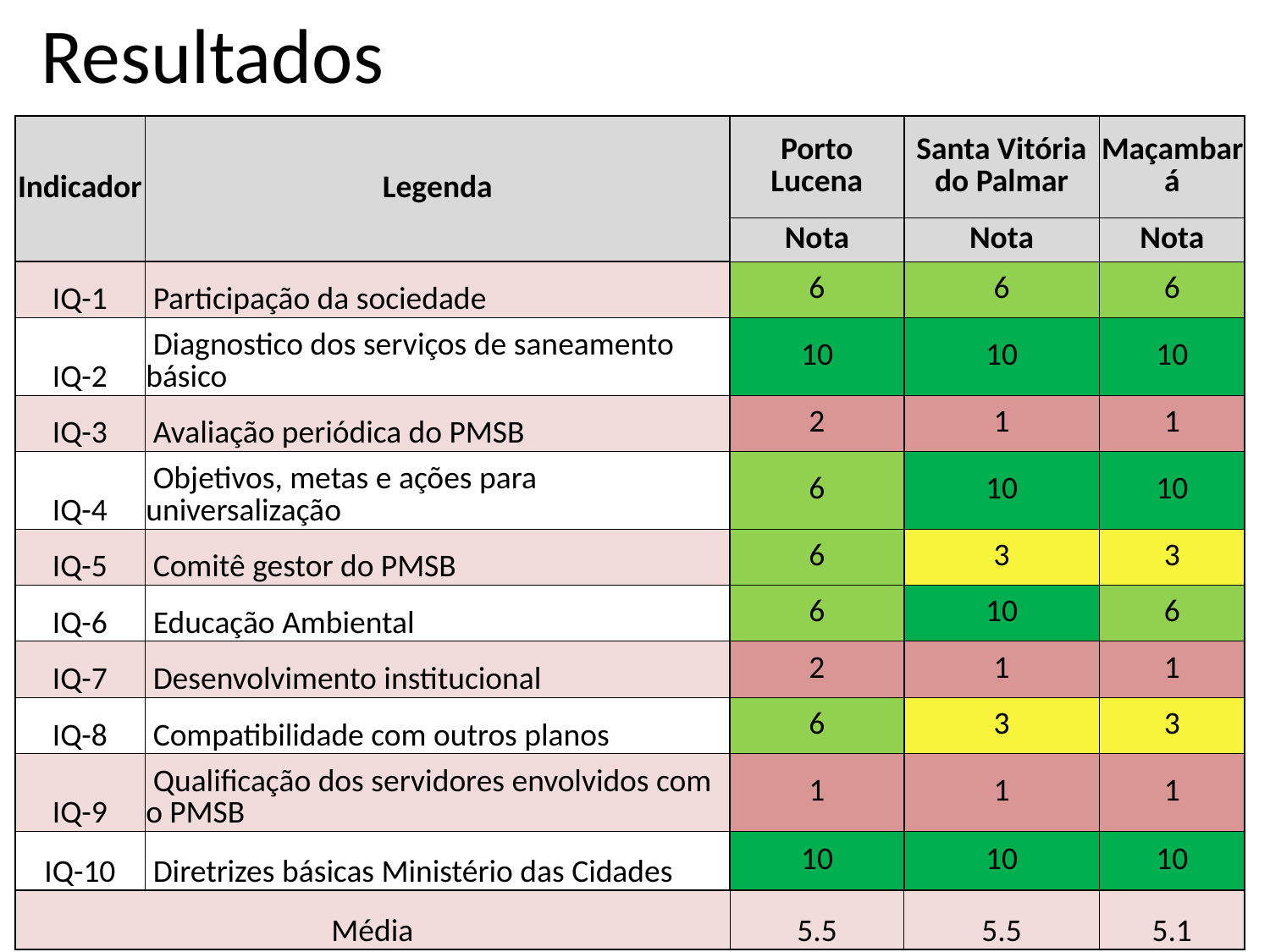

Resultados
| Indicador | Legenda | Porto Lucena | Santa Vitória do Palmar | Maçambará |
| --- | --- | --- | --- | --- |
|  |  | Nota | Nota | Nota |
| IQ-1 | Participação da sociedade | 6 | 6 | 6 |
| IQ-2 | Diagnostico dos serviços de saneamento básico | 10 | 10 | 10 |
| IQ-3 | Avaliação periódica do PMSB | 2 | 1 | 1 |
| IQ-4 | Objetivos, metas e ações para universalização | 6 | 10 | 10 |
| IQ-5 | Comitê gestor do PMSB | 6 | 3 | 3 |
| IQ-6 | Educação Ambiental | 6 | 10 | 6 |
| IQ-7 | Desenvolvimento institucional | 2 | 1 | 1 |
| IQ-8 | Compatibilidade com outros planos | 6 | 3 | 3 |
| IQ-9 | Qualificação dos servidores envolvidos com o PMSB | 1 | 1 | 1 |
| IQ-10 | Diretrizes básicas Ministério das Cidades | 10 | 10 | 10 |
| Média |  | 5.5 | 5.5 | 5.1 |